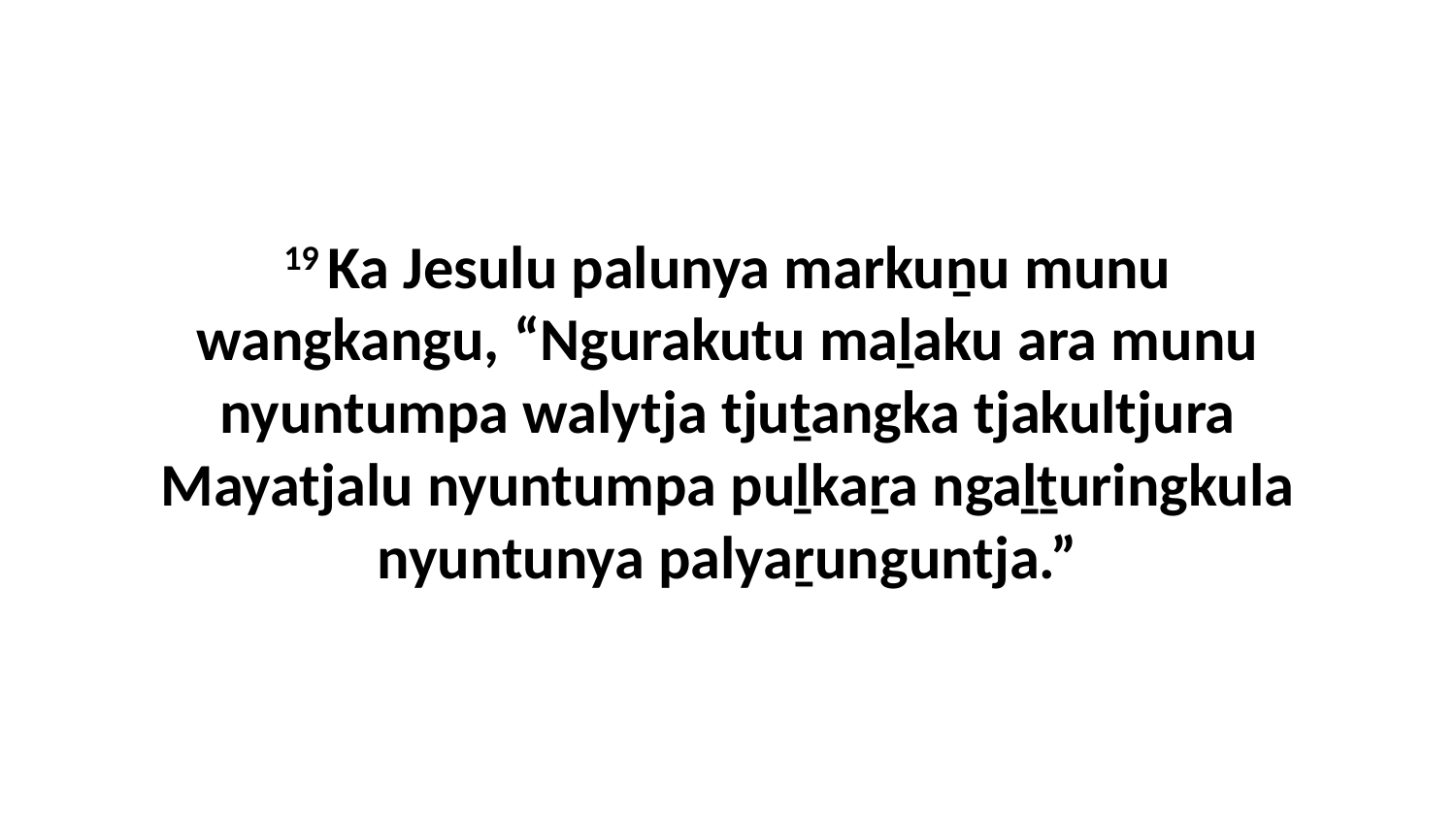

19 Ka Jesulu palunya markuṉu munu wangkangu, “Ngurakutu maḻaku ara munu nyuntumpa walytja tjuṯangka tjakultjura Mayatjalu nyuntumpa puḻkaṟa ngaḻṯuringkula nyuntunya palyaṟunguntja.”